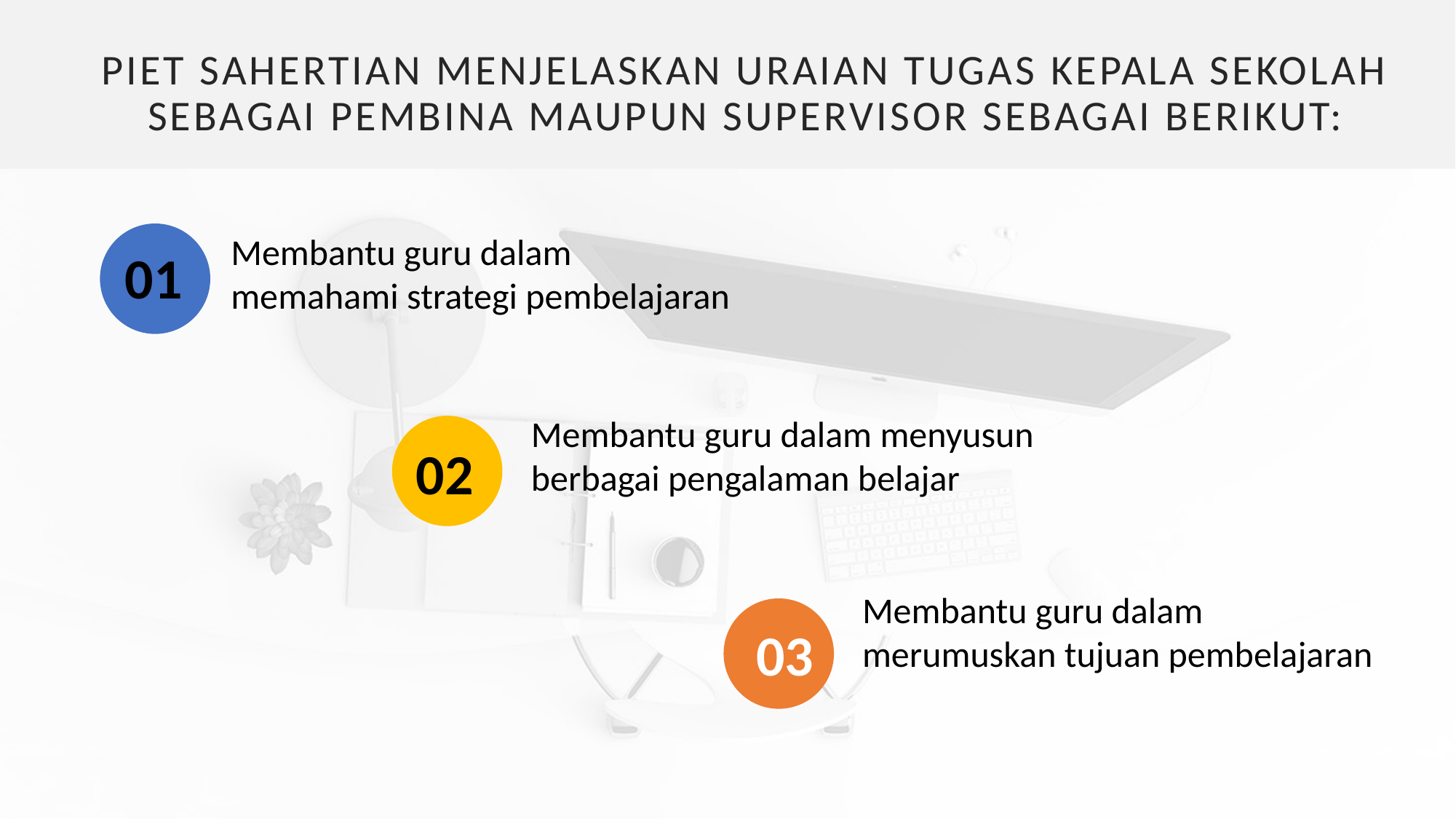

Piet Sahertian menjelaskan uraian tugas kepala sekolah sebagai pembina maupun supervisor sebagai berikut:
Membantu guru dalam memahami strategi pembelajaran

01

Membantu guru dalam menyusun berbagai pengalaman belajar

02
Membantu guru dalam merumuskan tujuan pembelajaran

03